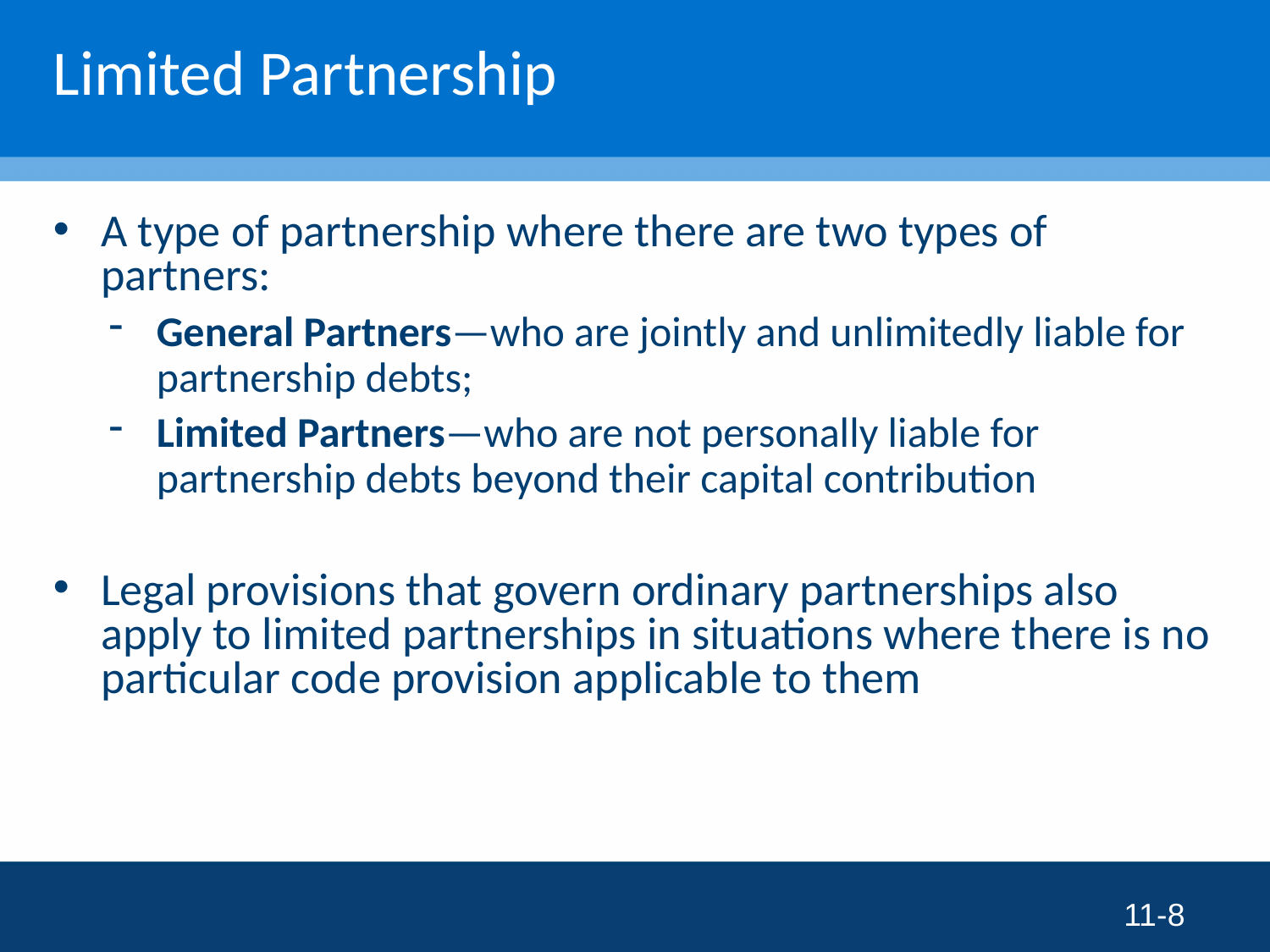

# Limited Partnership
A type of partnership where there are two types of partners:
General Partners—who are jointly and unlimitedly liable for partnership debts;
Limited Partners—who are not personally liable for partnership debts beyond their capital contribution

Legal provisions that govern ordinary partnerships also apply to limited partnerships in situations where there is no particular code provision applicable to them
11-8